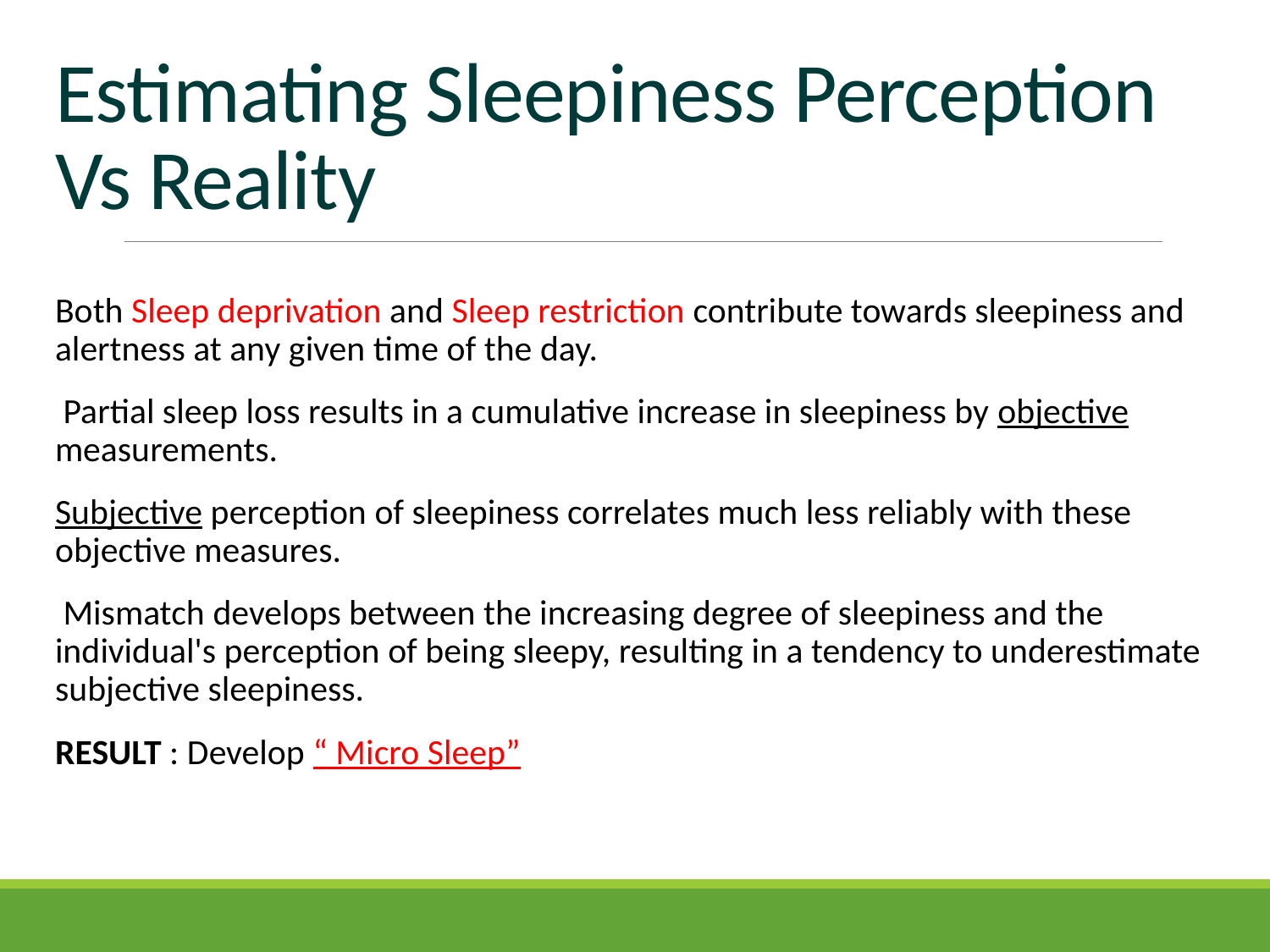

# Estimating Sleepiness Perception Vs Reality
Both Sleep deprivation and Sleep restriction contribute towards sleepiness and alertness at any given time of the day.
 Partial sleep loss results in a cumulative increase in sleepiness by objective measurements.
Subjective perception of sleepiness correlates much less reliably with these objective measures.
 Mismatch develops between the increasing degree of sleepiness and the individual's perception of being sleepy, resulting in a tendency to underestimate subjective sleepiness.
RESULT : Develop “ Micro Sleep”